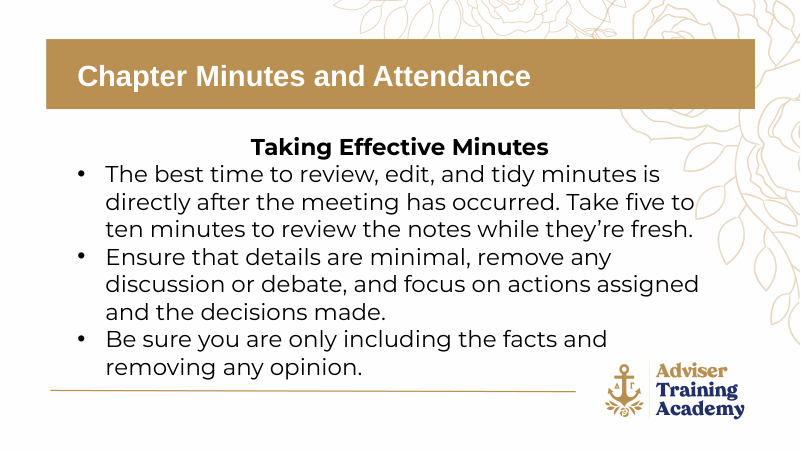

Chapter Minutes and Attendance
Taking Effective Minutes
The best time to review, edit, and tidy minutes is directly after the meeting has occurred. Take five to ten minutes to review the notes while they’re fresh.
Ensure that details are minimal, remove any discussion or debate, and focus on actions assigned and the decisions made.
Be sure you are only including the facts and removing any opinion.